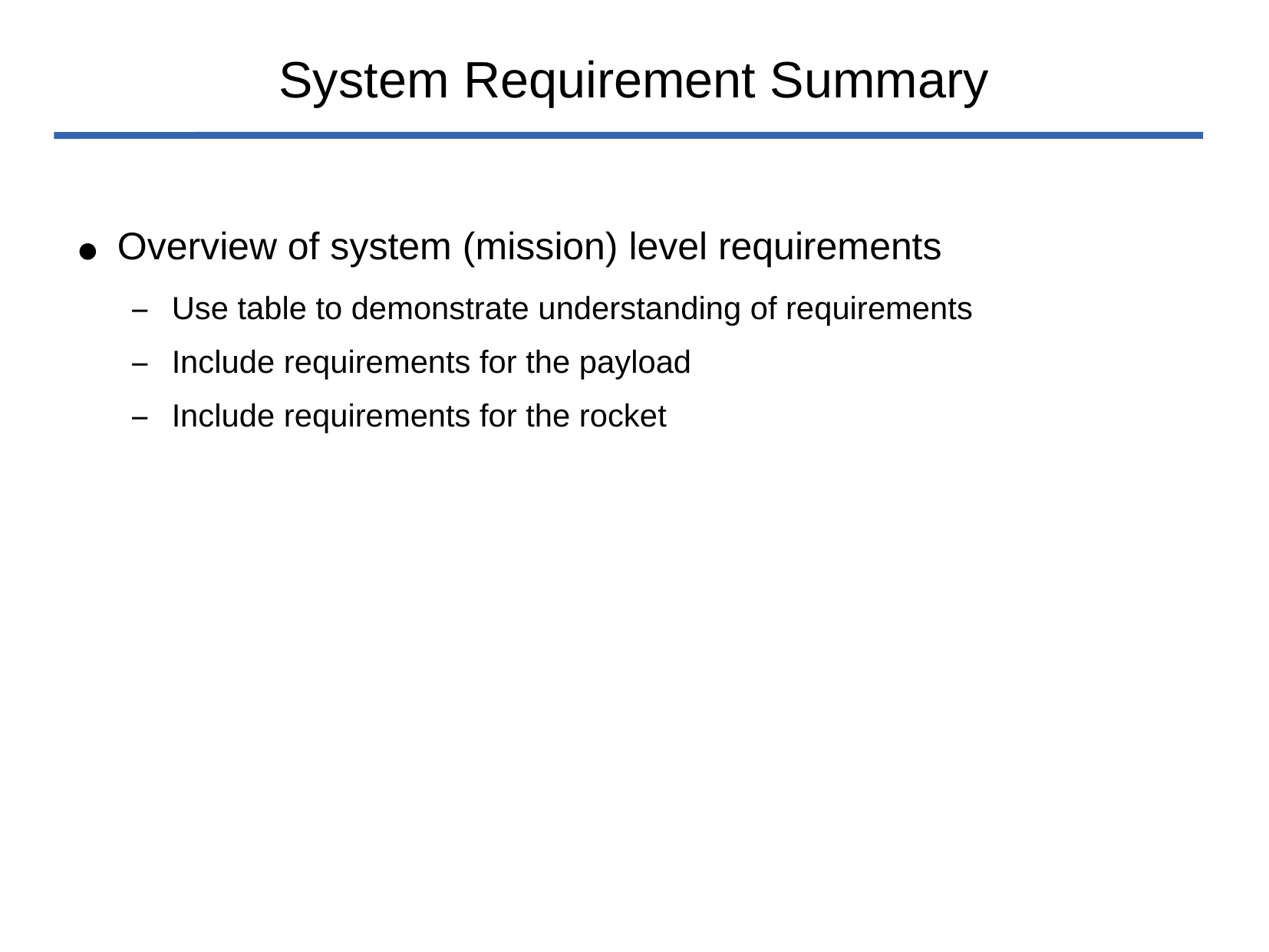

# System Requirement Summary
Overview of system (mission) level requirements
Use table to demonstrate understanding of requirements
Include requirements for the payload
Include requirements for the rocket